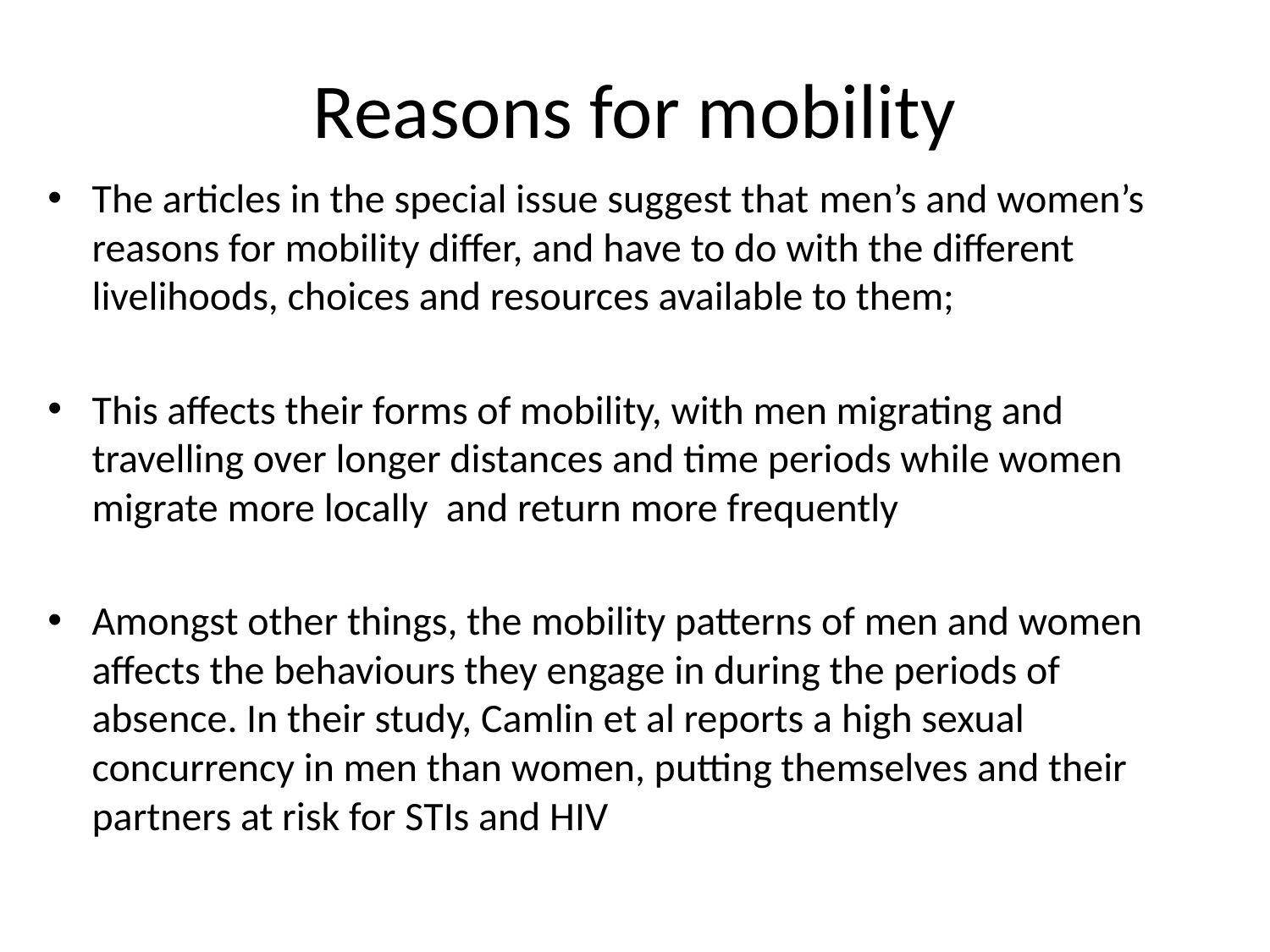

# Reasons for mobility
The articles in the special issue suggest that men’s and women’s reasons for mobility differ, and have to do with the different livelihoods, choices and resources available to them;

This affects their forms of mobility, with men migrating and travelling over longer distances and time periods while women migrate more locally  and return more frequently

Amongst other things, the mobility patterns of men and women affects the behaviours they engage in during the periods of absence. In their study, Camlin et al reports a high sexual concurrency in men than women, putting themselves and their partners at risk for STIs and HIV